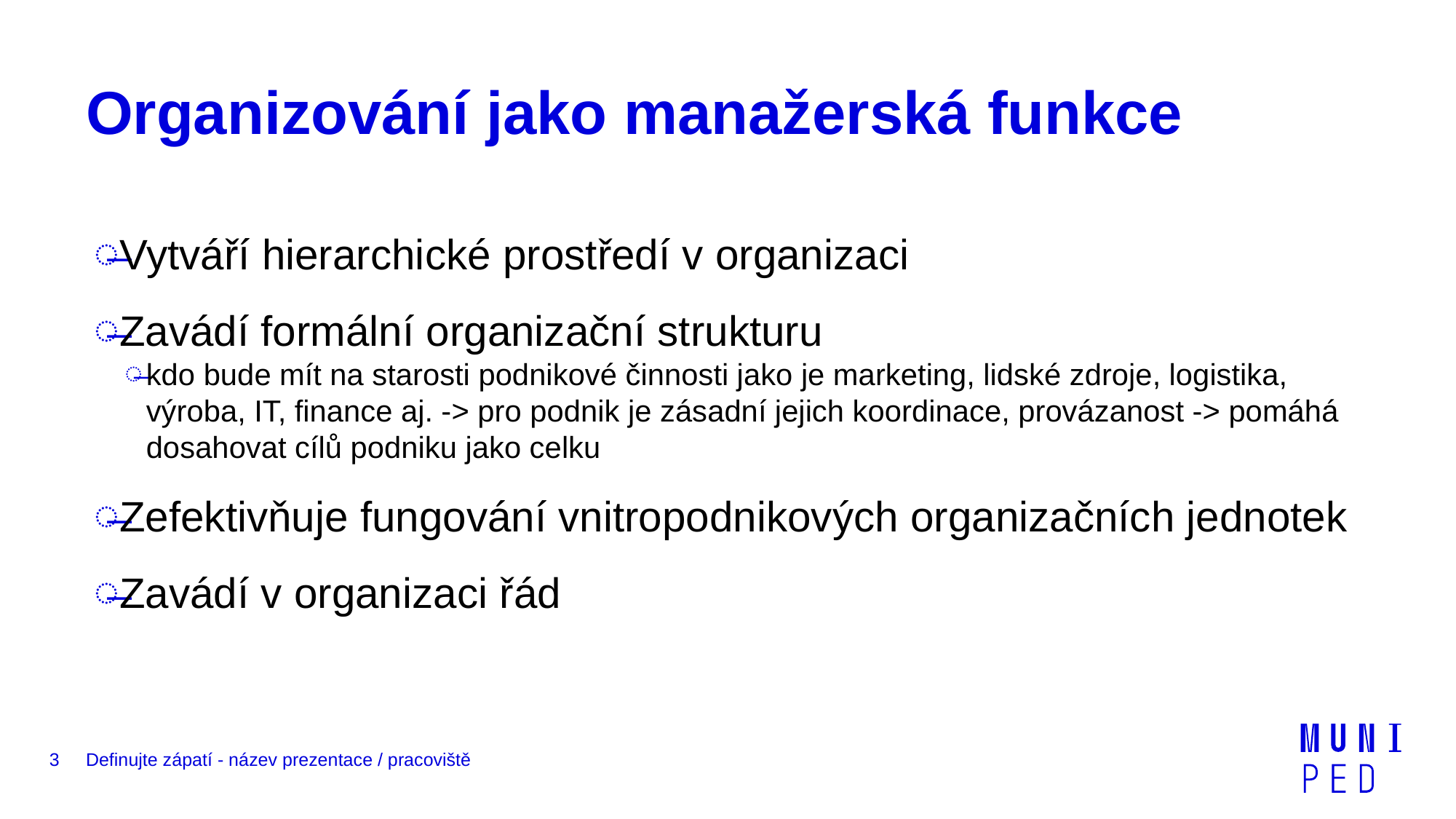

# Organizování jako manažerská funkce
Vytváří hierarchické prostředí v organizaci
Zavádí formální organizační strukturu
kdo bude mít na starosti podnikové činnosti jako je marketing, lidské zdroje, logistika, výroba, IT, finance aj. -> pro podnik je zásadní jejich koordinace, provázanost -> pomáhá dosahovat cílů podniku jako celku
Zefektivňuje fungování vnitropodnikových organizačních jednotek
Zavádí v organizaci řád
3
Definujte zápatí - název prezentace / pracoviště